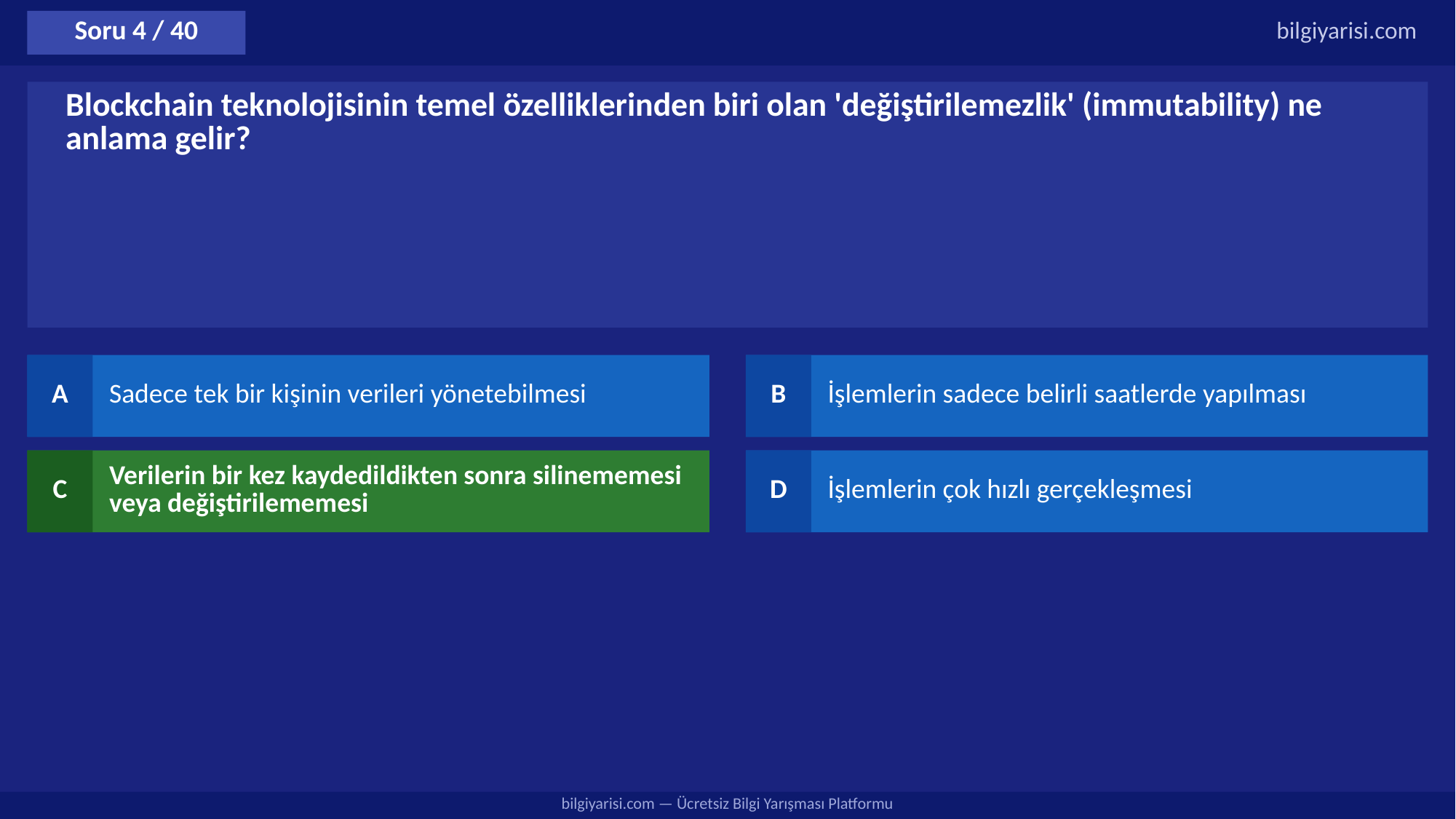

Soru 4 / 40
bilgiyarisi.com

Blockchain teknolojisinin temel özelliklerinden biri olan 'değiştirilemezlik' (immutability) ne anlama gelir?

A
Sadece tek bir kişinin verileri yönetebilmesi

B
İşlemlerin sadece belirli saatlerde yapılması

C
Verilerin bir kez kaydedildikten sonra silinememesi veya değiştirilememesi

D
İşlemlerin çok hızlı gerçekleşmesi
bilgiyarisi.com — Ücretsiz Bilgi Yarışması Platformu